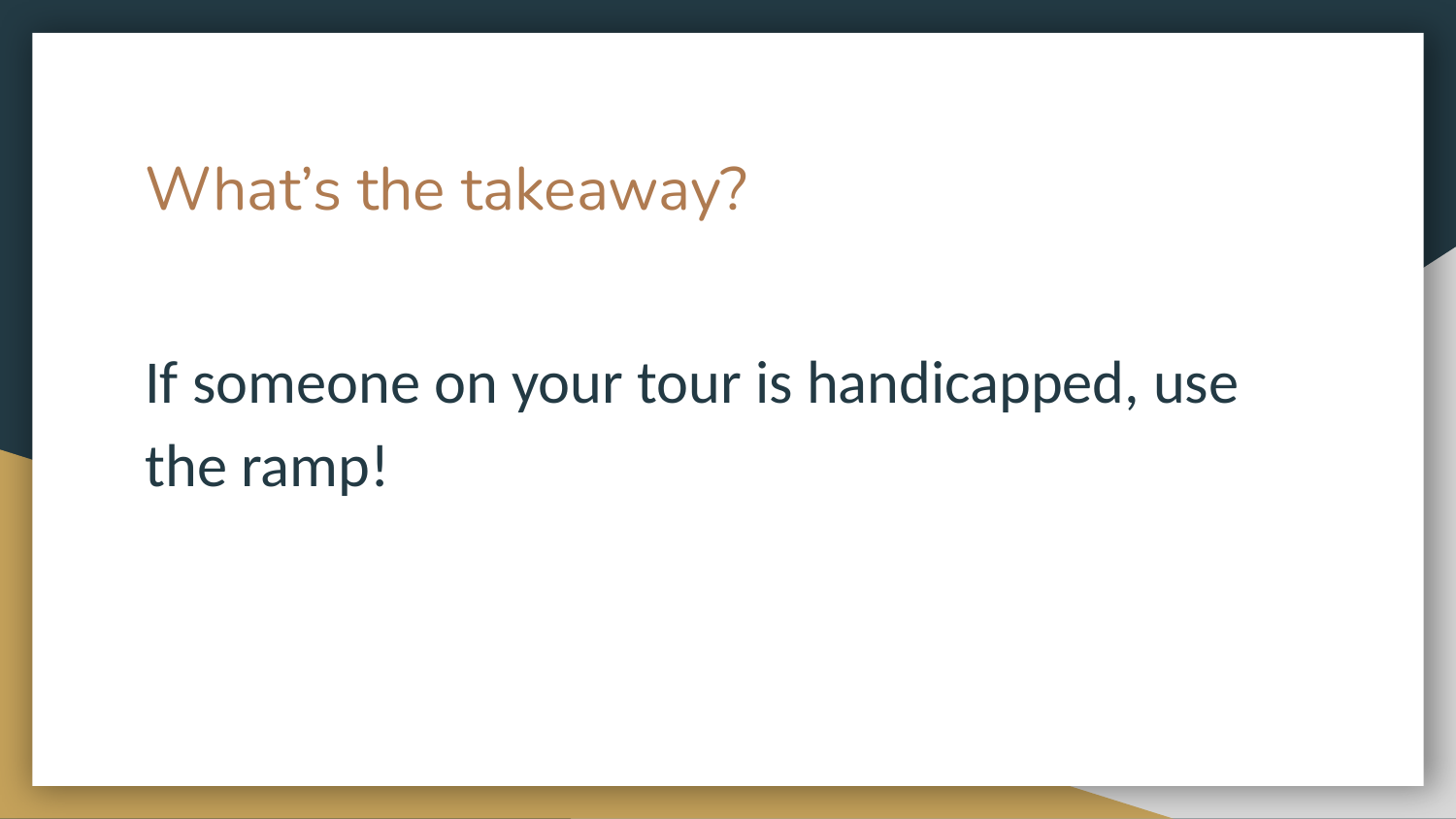

# What’s the takeaway?
If someone on your tour is handicapped, use the ramp!